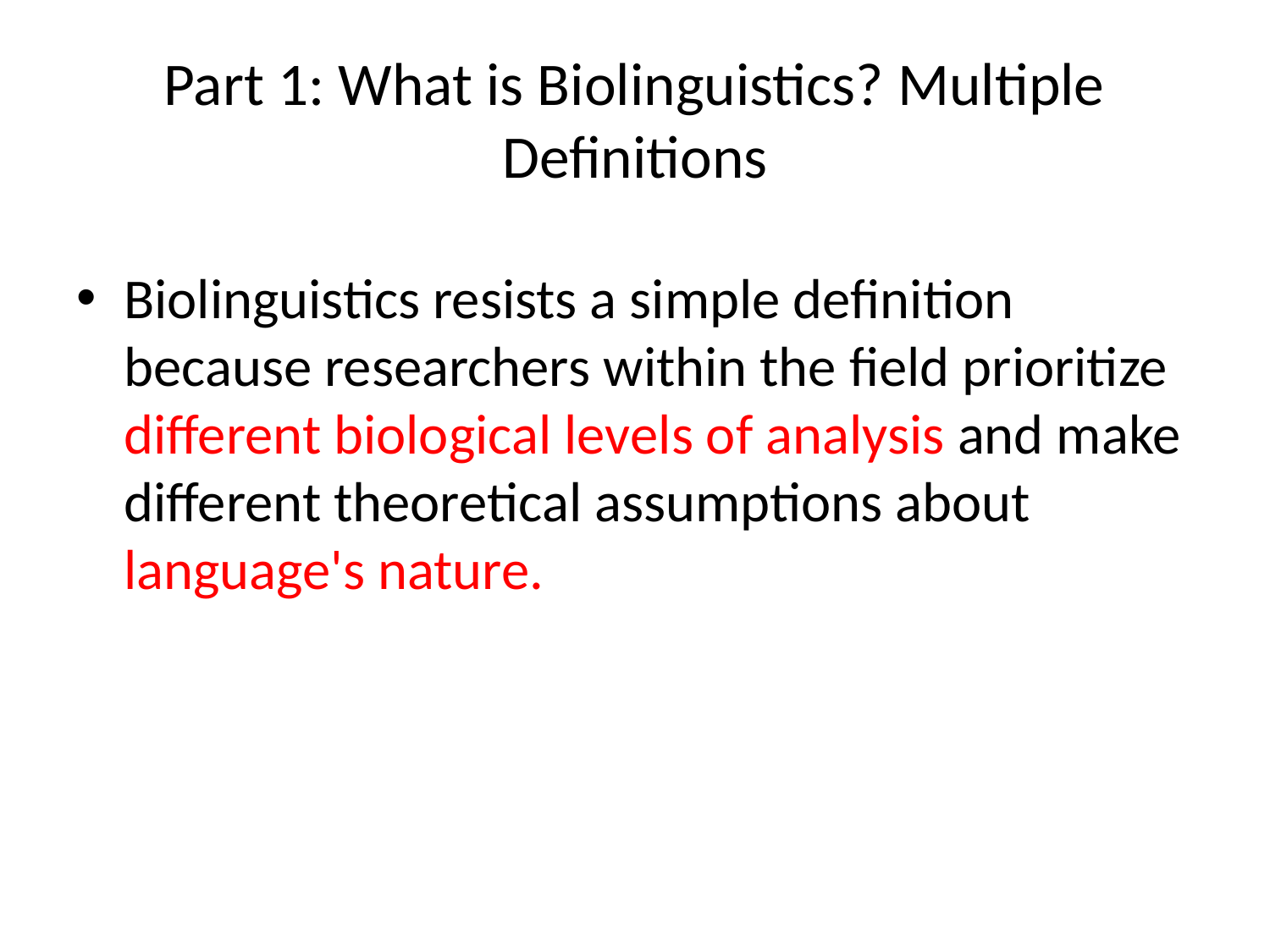

# Part 1: What is Biolinguistics? Multiple Definitions
Biolinguistics resists a simple definition because researchers within the field prioritize different biological levels of analysis and make different theoretical assumptions about language's nature.